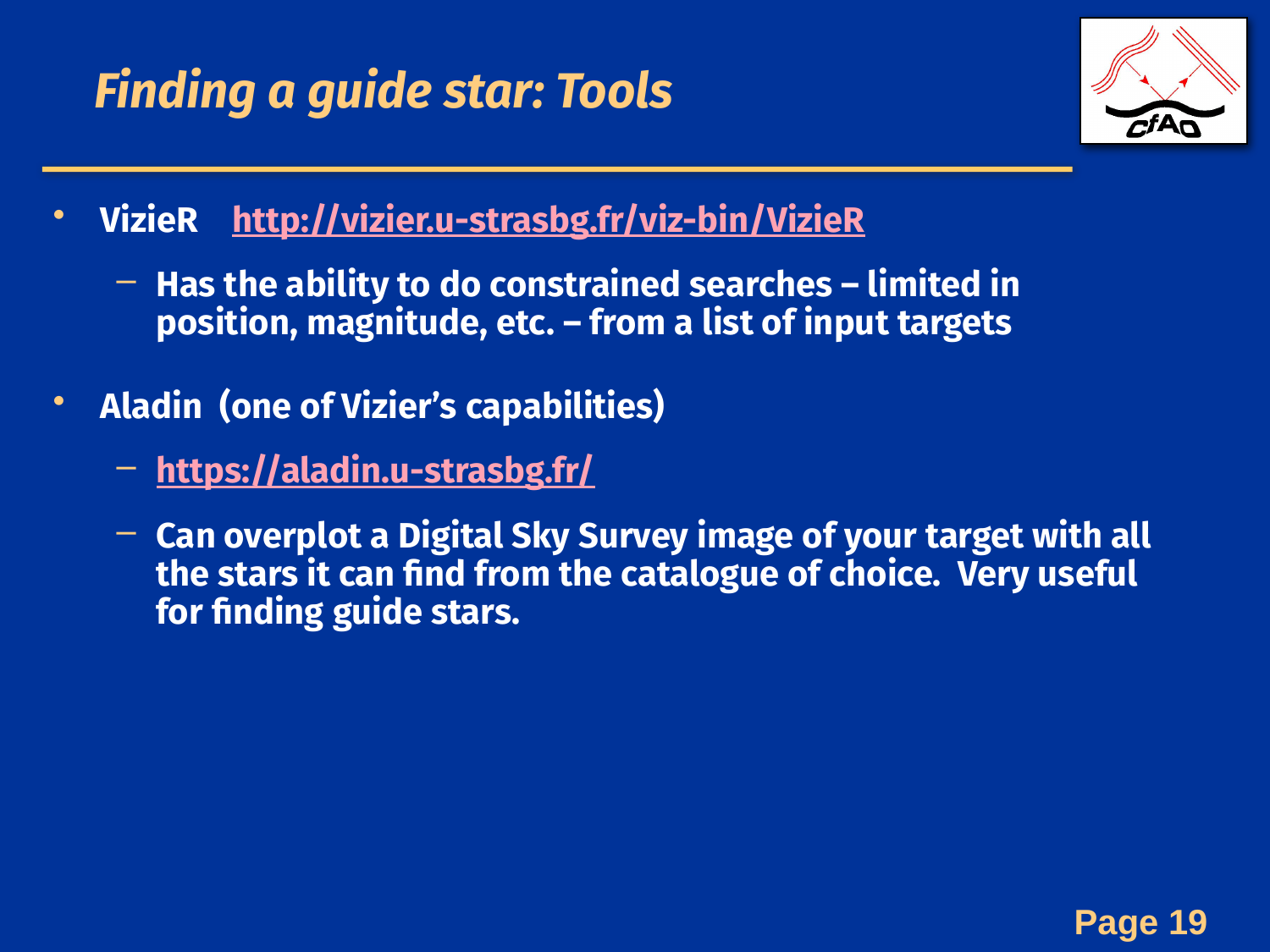

# Finding a guide star: Tools
VizieR    http://vizier.u-strasbg.fr/viz-bin/VizieR
Has the ability to do constrained searches – limited in position, magnitude, etc. – from a list of input targets
Aladin  (one of Vizier’s capabilities)
https://aladin.u-strasbg.fr/
Can overplot a Digital Sky Survey image of your target with all the stars it can find from the catalogue of choice.  Very useful for finding guide stars.